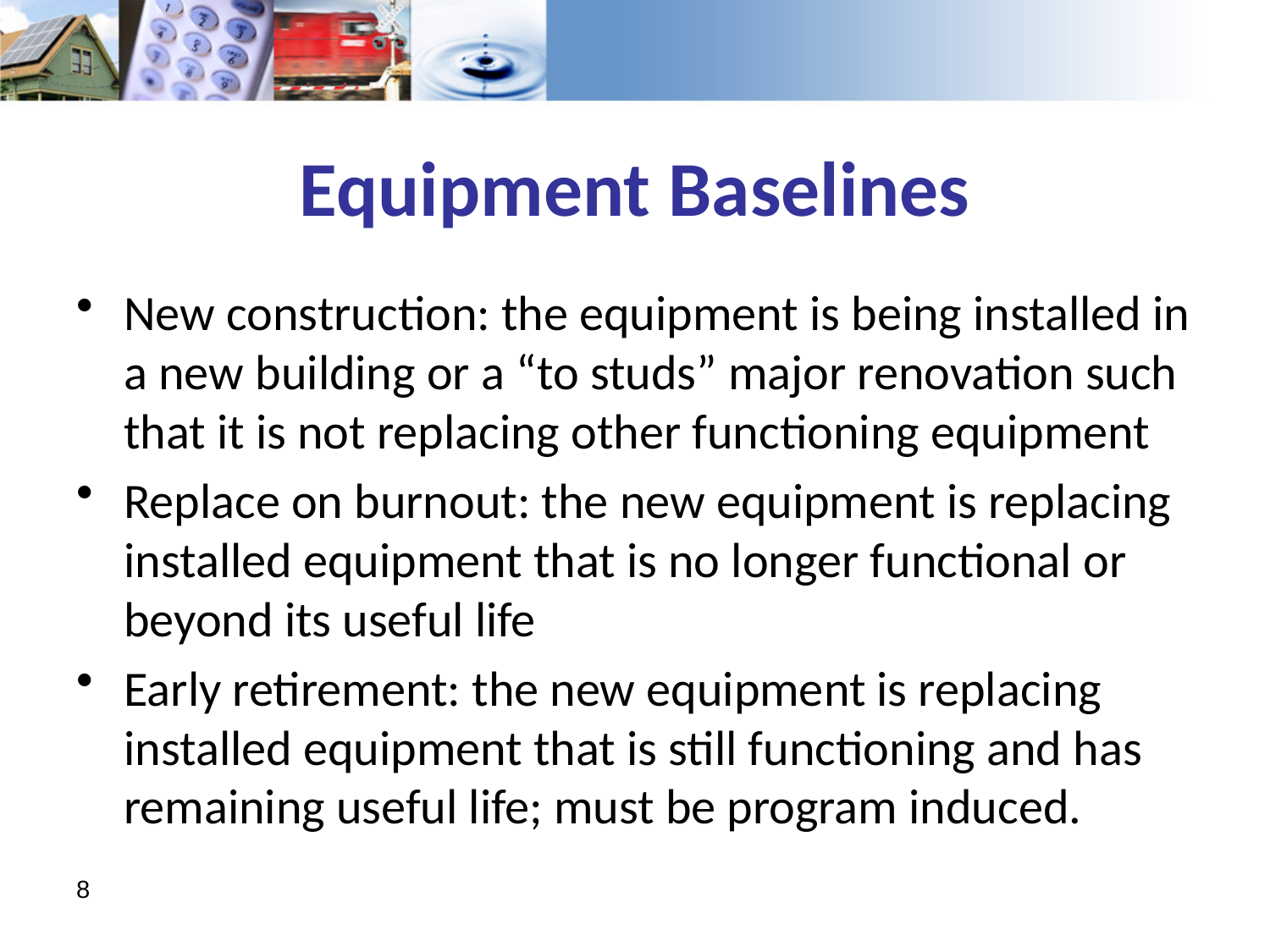

# Equipment Baselines
New construction: the equipment is being installed in a new building or a “to studs” major renovation such that it is not replacing other functioning equipment
Replace on burnout: the new equipment is replacing installed equipment that is no longer functional or beyond its useful life
Early retirement: the new equipment is replacing installed equipment that is still functioning and has remaining useful life; must be program induced.
8